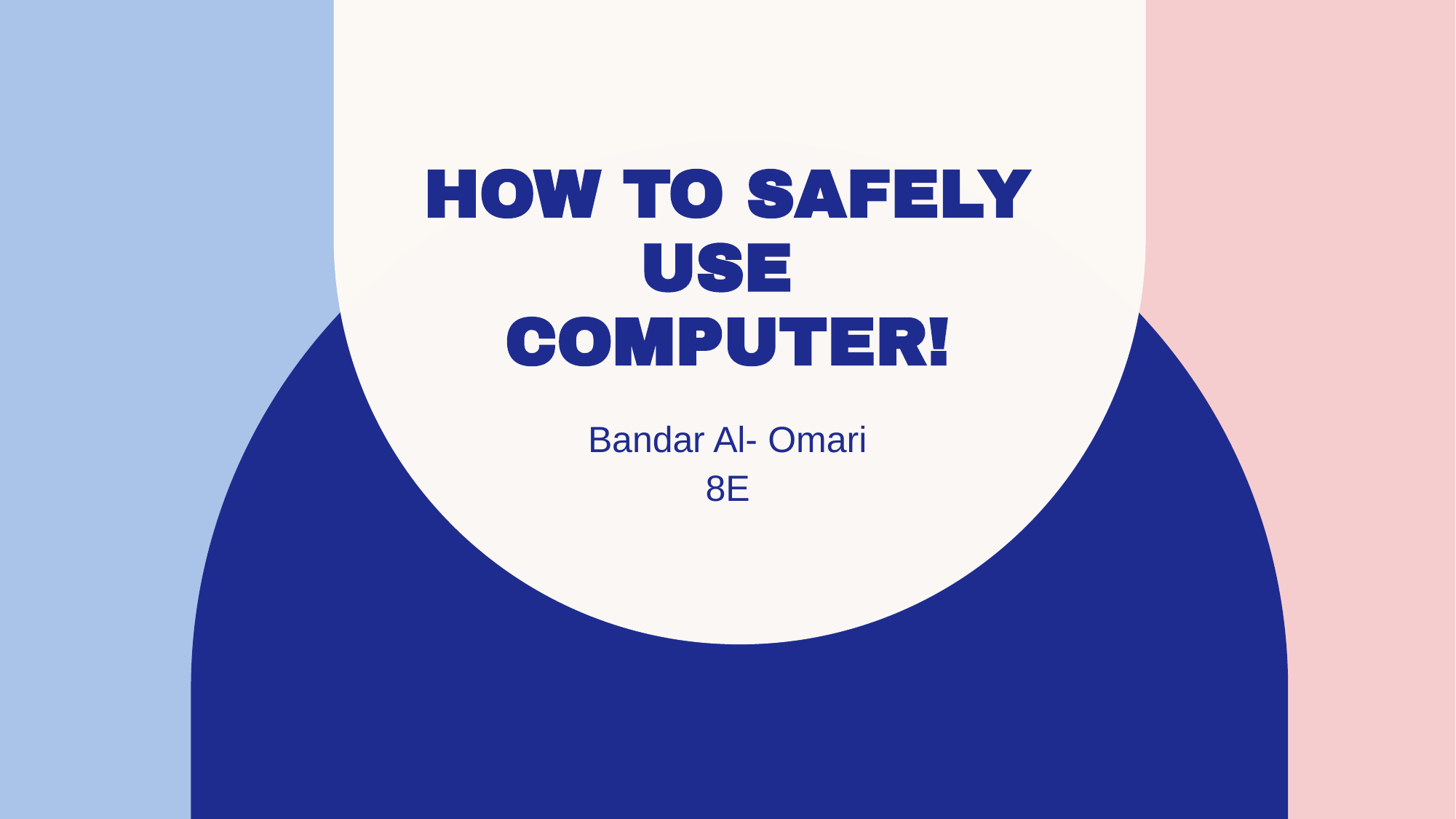

# How to safely use  computer!
Bandar Al- Omari
8E